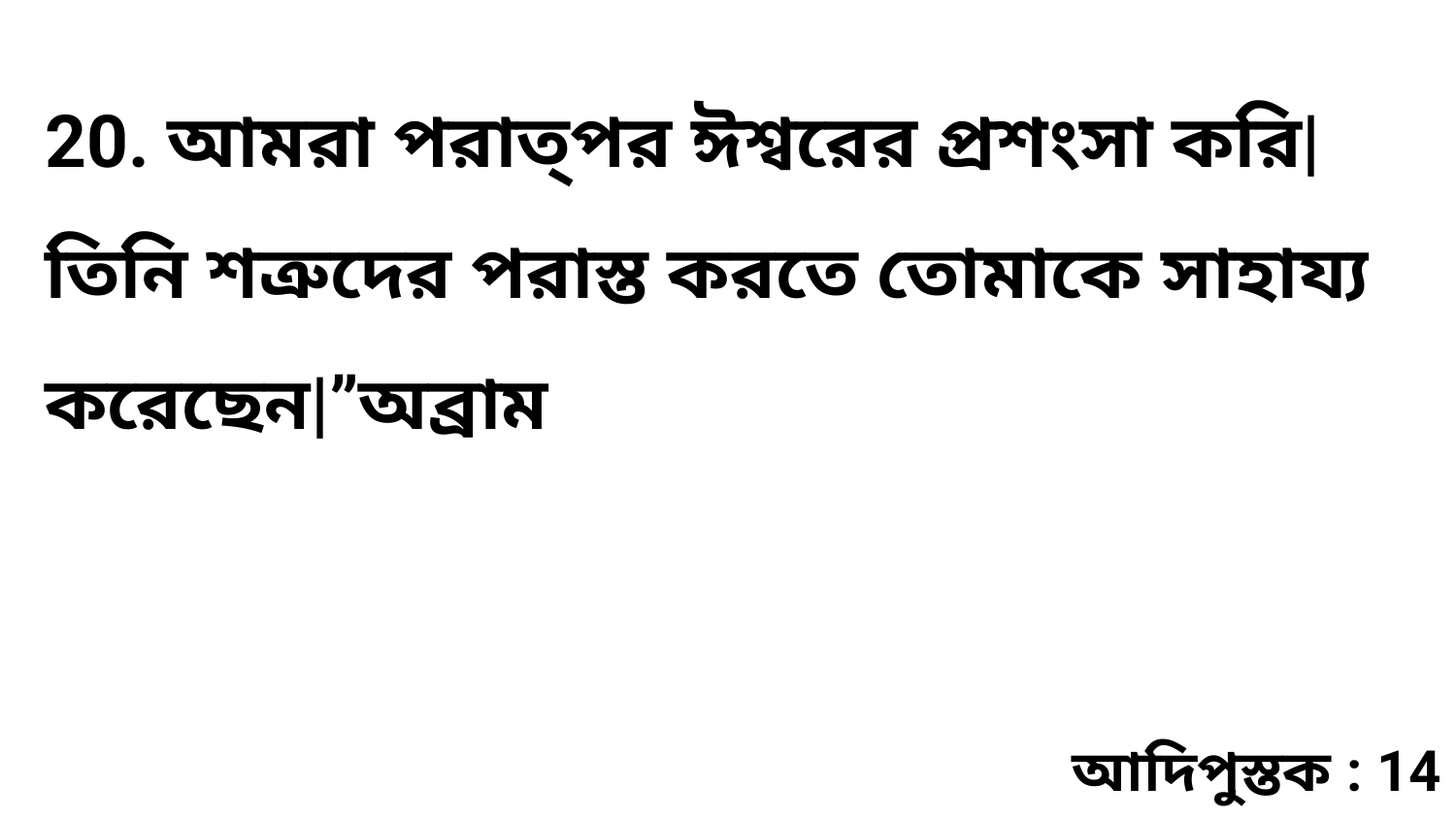

20. আমরা পরাত্‌পর ঈশ্বরের প্রশংসা করি| তিনি শত্রুদের পরাস্ত করতে তোমাকে সাহায্য করেছেন|”অব্রাম
আদিপুস্তক : 14